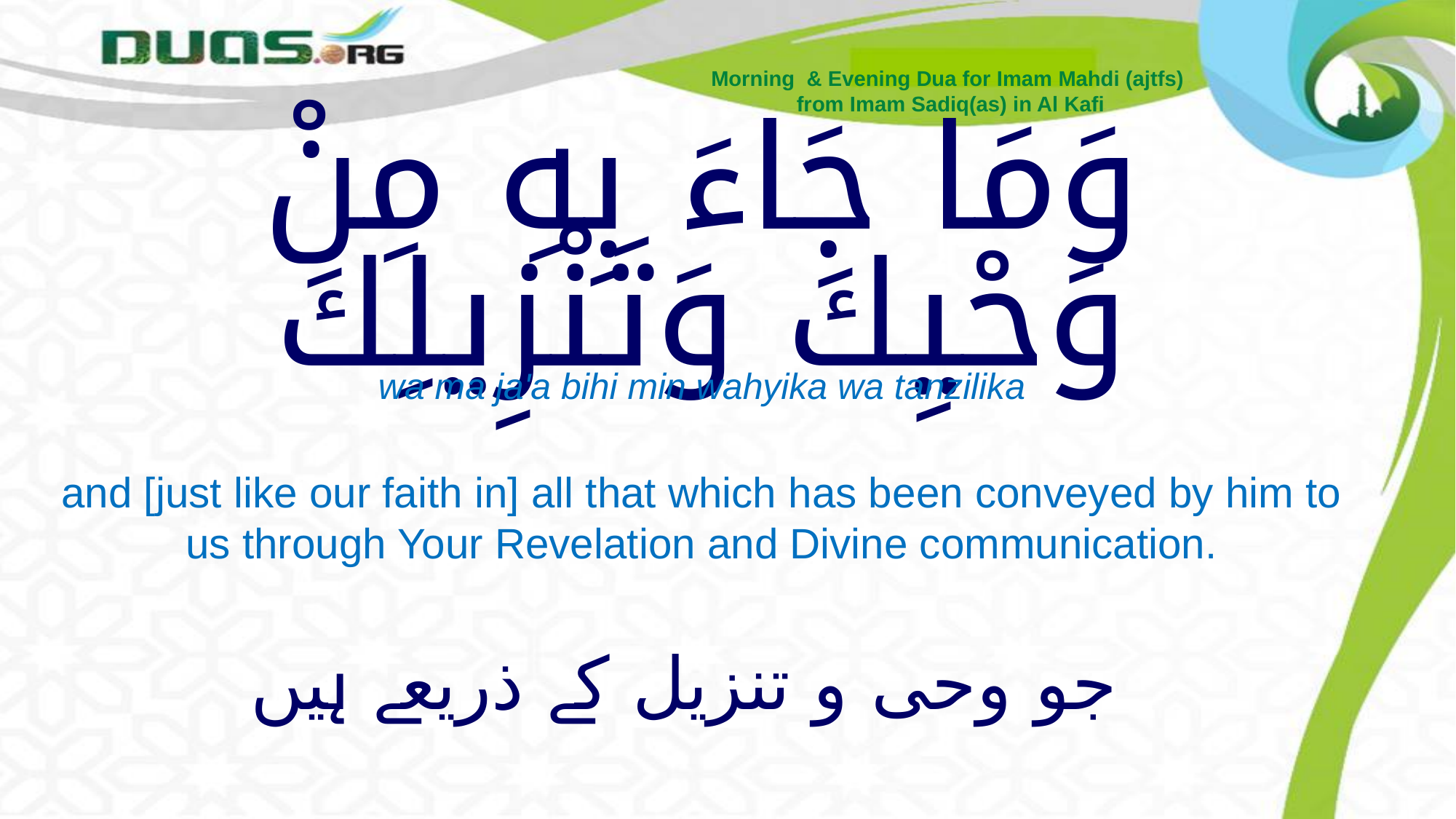

Morning  & Evening Dua for Imam Mahdi (ajtfs)
from Imam Sadiq(as) in Al Kafi
# وَمَا جَاءَ بِهِ مِنْ وَحْيِكَ وَتَنْزِيلِكَ

wa ma ja'a bihi min wahyika wa tanzilika

and [just like our faith in] all that which has been conveyed by him to us through Your Revelation and Divine communication.
جو وحی و تنزیل کے ذریعے ہیں